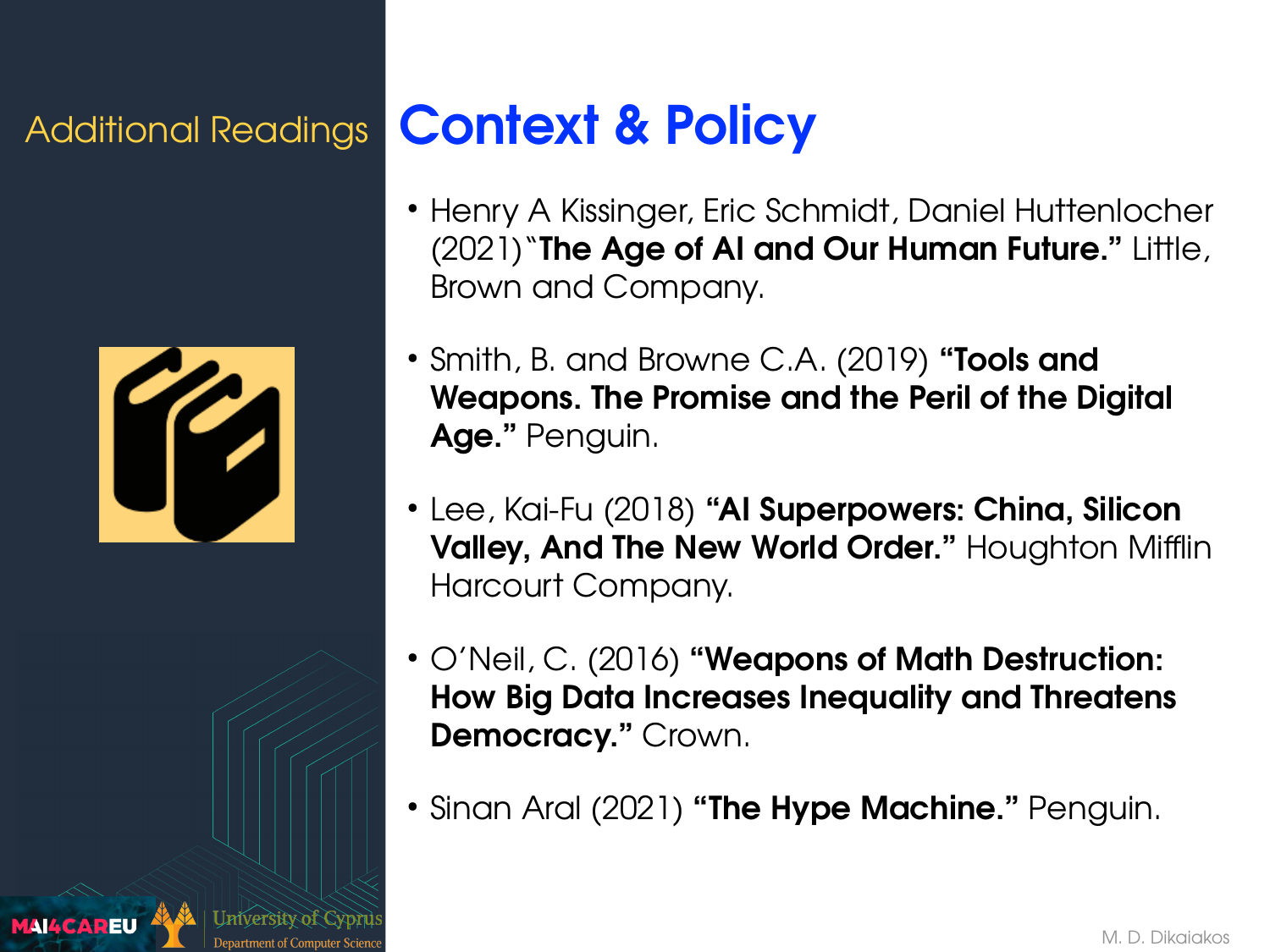

Context & Policy
Henry A Kissinger, Eric Schmidt, Daniel Huttenlocher (2021)“The Age of AI and Our Human Future.” Little, Brown and Company.
Smith, B. and Browne C.A. (2019) “Tools and Weapons. The Promise and the Peril of the Digital Age.” Penguin.
Lee, Kai-Fu (2018) “AI Superpowers: China, Silicon Valley, And The New World Order.” Houghton Mifflin Harcourt Company.
O’Neil, C. (2016) “Weapons of Math Destruction: How Big Data Increases Inequality and Threatens Democracy.” Crown.
Sinan Aral (2021) “The Hype Machine.” Penguin.
Additional Readings